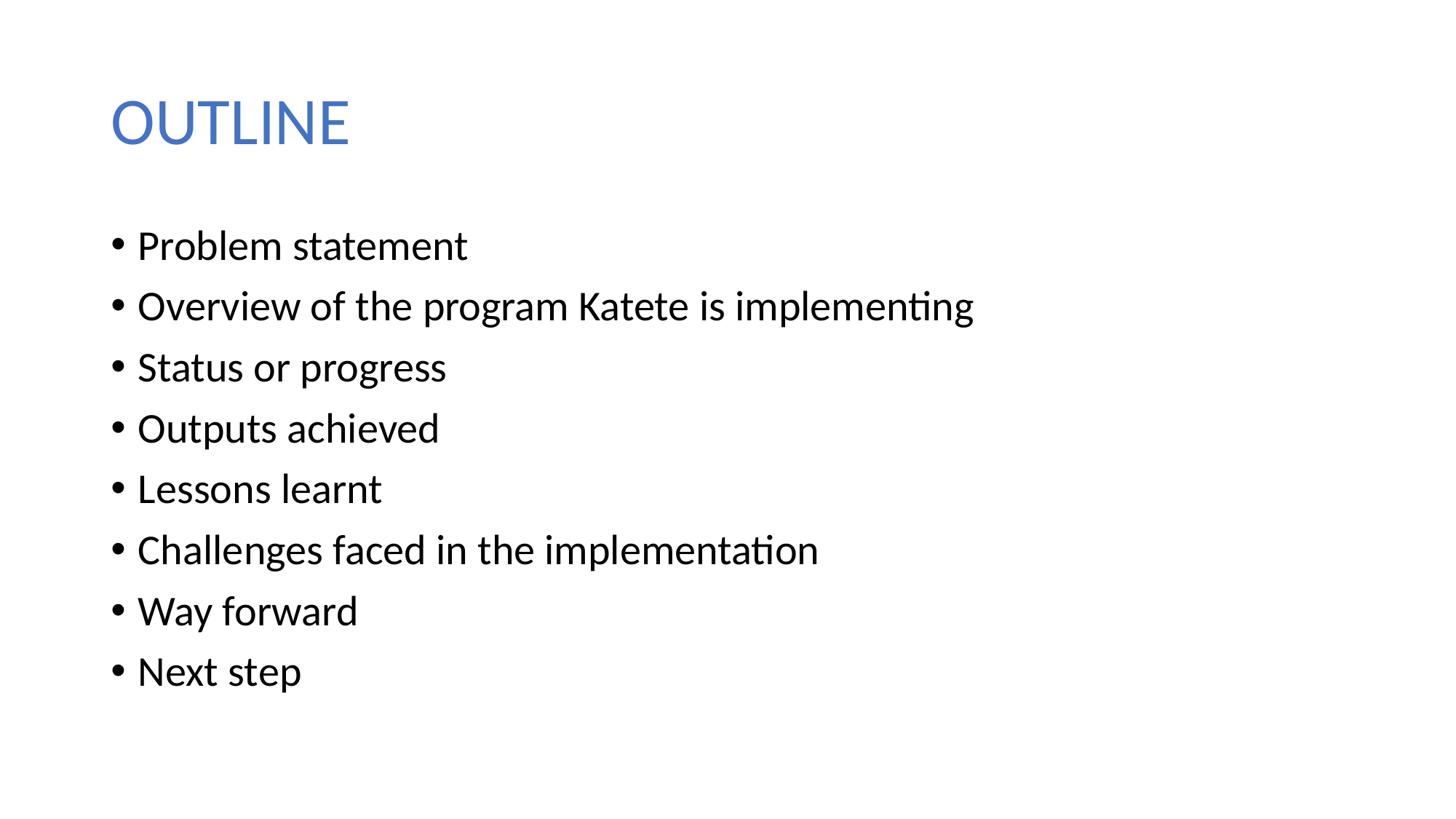

# OUTLINE
Problem statement
Overview of the program Katete is implementing
Status or progress
Outputs achieved
Lessons learnt
Challenges faced in the implementation
Way forward
Next step